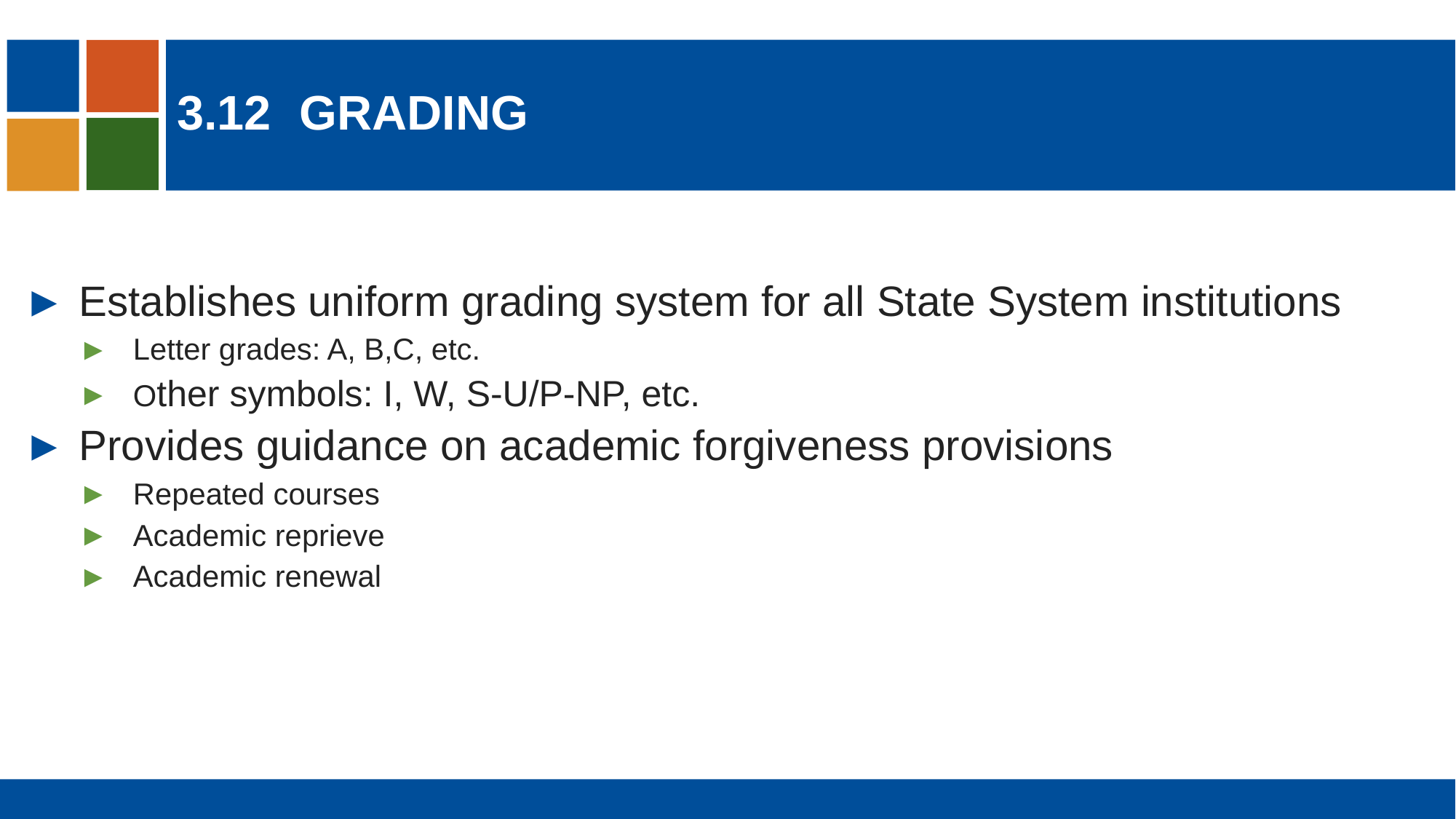

# 3.12	grading
Establishes uniform grading system for all State System institutions
Letter grades: A, B,C, etc.
Other symbols: I, W, S-U/P-NP, etc.
Provides guidance on academic forgiveness provisions
Repeated courses
Academic reprieve
Academic renewal